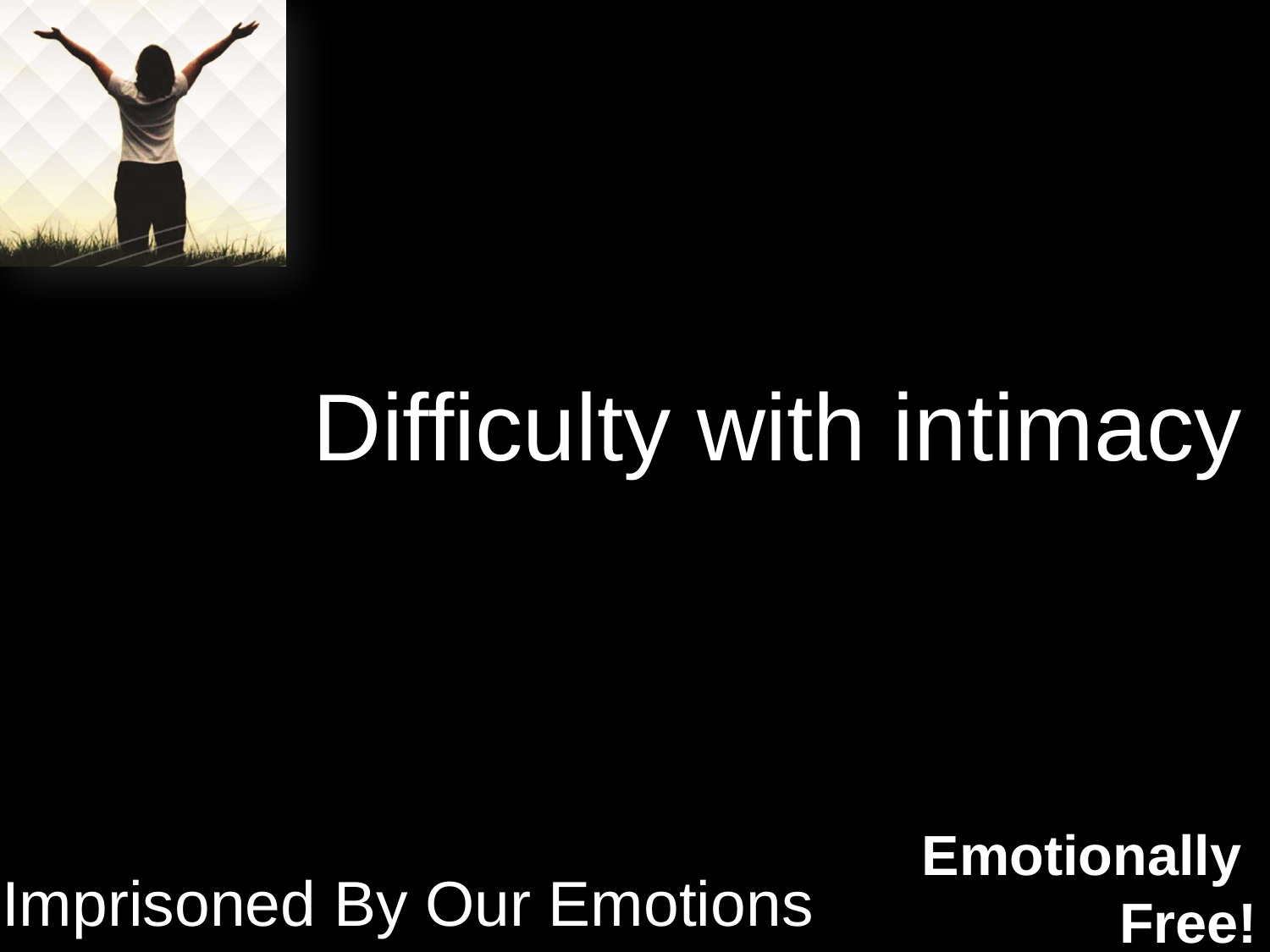

Difficulty with intimacy
Imprisoned By Our Emotions